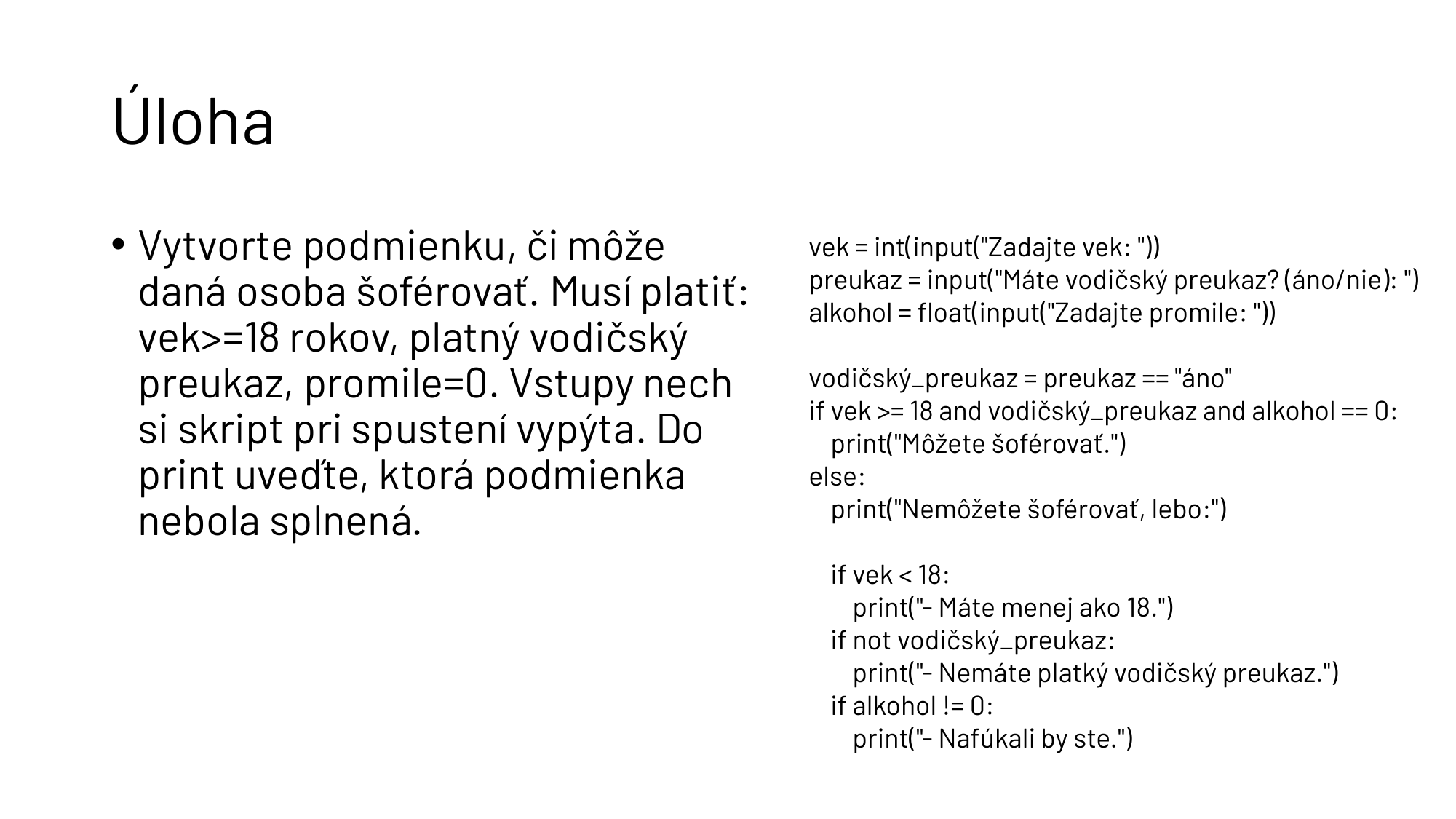

# Úloha
Vytvorte podmienku, či môže daná osoba šoférovať. Musí platiť: vek>=18 rokov, platný vodičský preukaz, promile=0. Vstupy nech si skript pri spustení vypýta. Do print uveďte, ktorá podmienka nebola splnená.
vek = int(input("Zadajte vek: "))
preukaz = input("Máte vodičský preukaz? (áno/nie): ")
alkohol = float(input("Zadajte promile: "))

vodičský_preukaz = preukaz == "áno"
if vek >= 18 and vodičský_preukaz and alkohol == 0:
    print("Môžete šoférovať.")
else:
    print("Nemôžete šoférovať, lebo:")

    if vek < 18:
        print("- Máte menej ako 18.")
    if not vodičský_preukaz:
        print("- Nemáte platký vodičský preukaz.")
    if alkohol != 0:
        print("- Nafúkali by ste.")